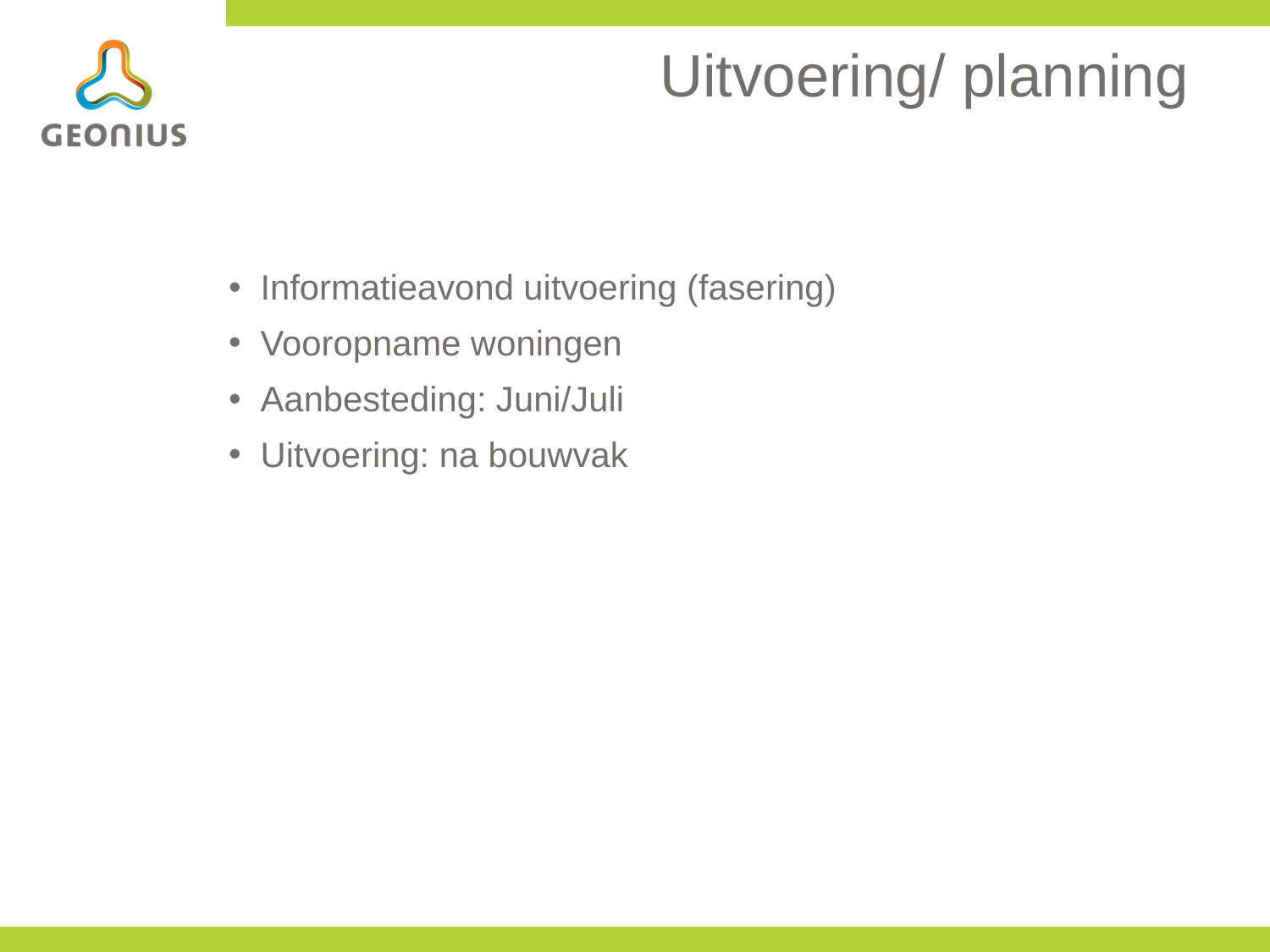

# Uitvoering/ planning
Informatieavond uitvoering (fasering)
Vooropname woningen
Aanbesteding: Juni/Juli
Uitvoering: na bouwvak